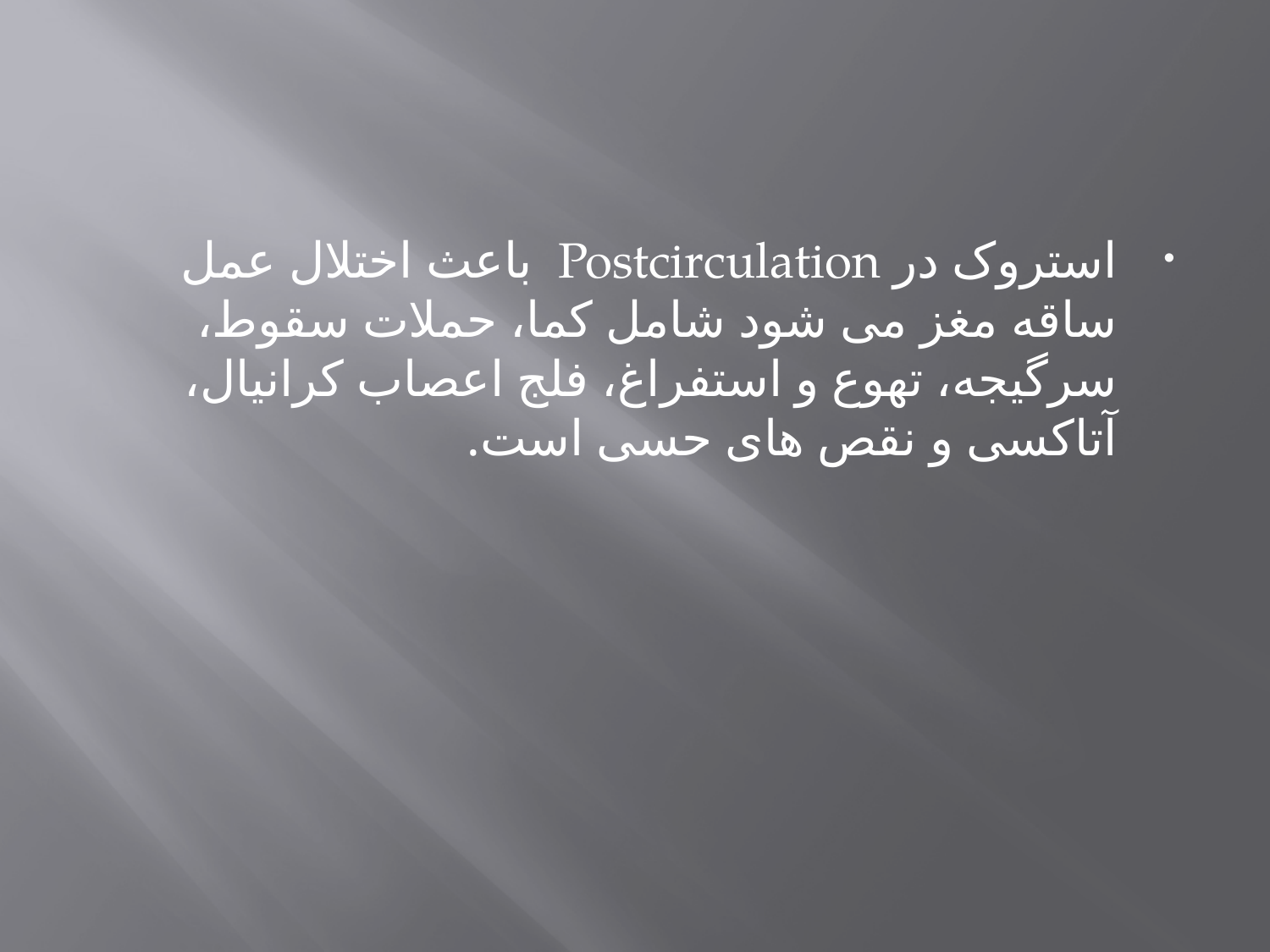

استروک در Postcirculation  باعث اختلال عمل ساقه مغز می شود شامل کما، حملات سقوط، سرگیجه، تهوع و استفراغ، فلج اعصاب کرانیال، آتاکسی و نقص های حسی است.